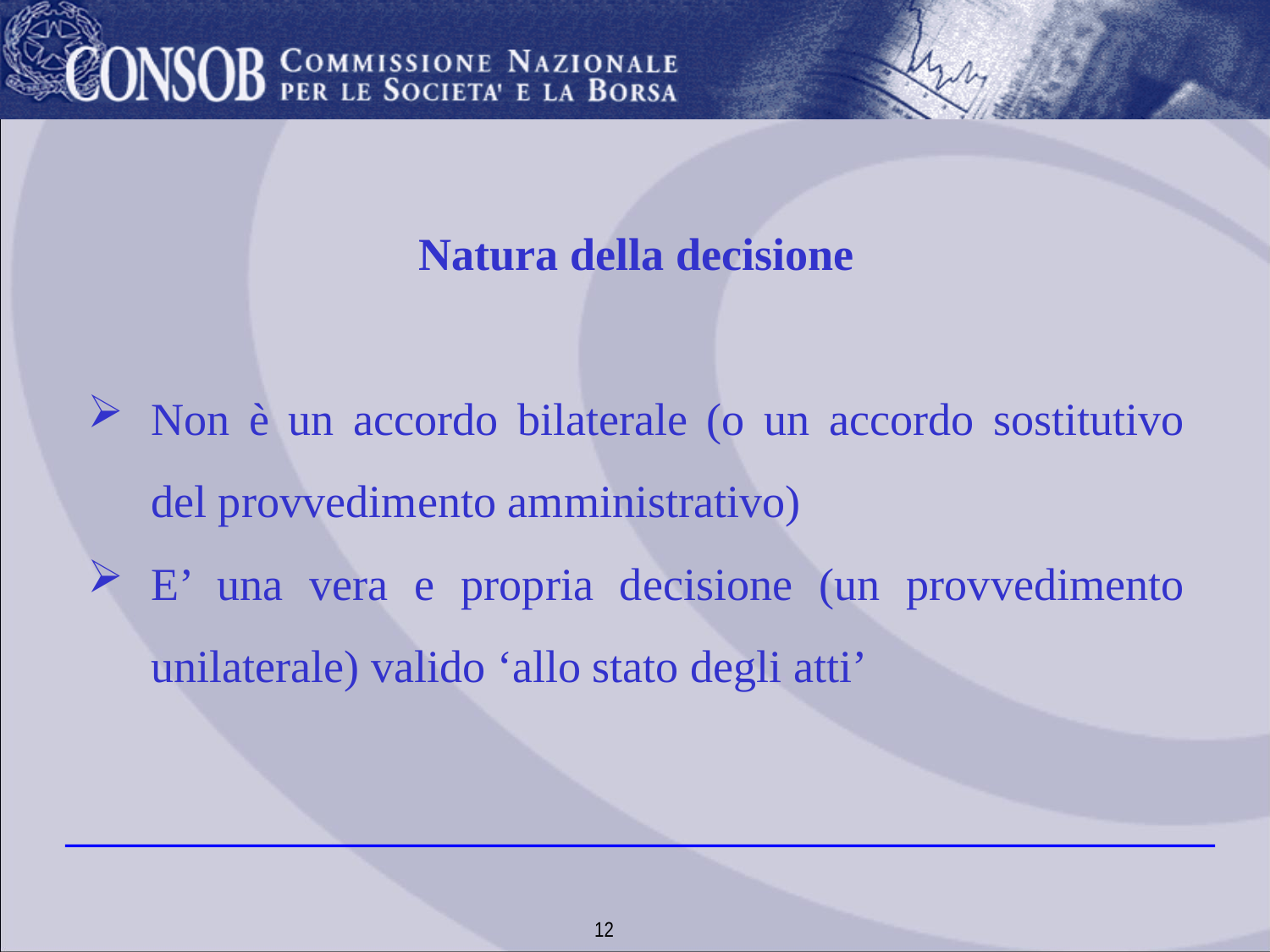

Natura della decisione

Non è un accordo bilaterale (o un accordo sostitutivo del provvedimento amministrativo)
E’ una vera e propria decisione (un provvedimento unilaterale) valido ‘allo stato degli atti’

12